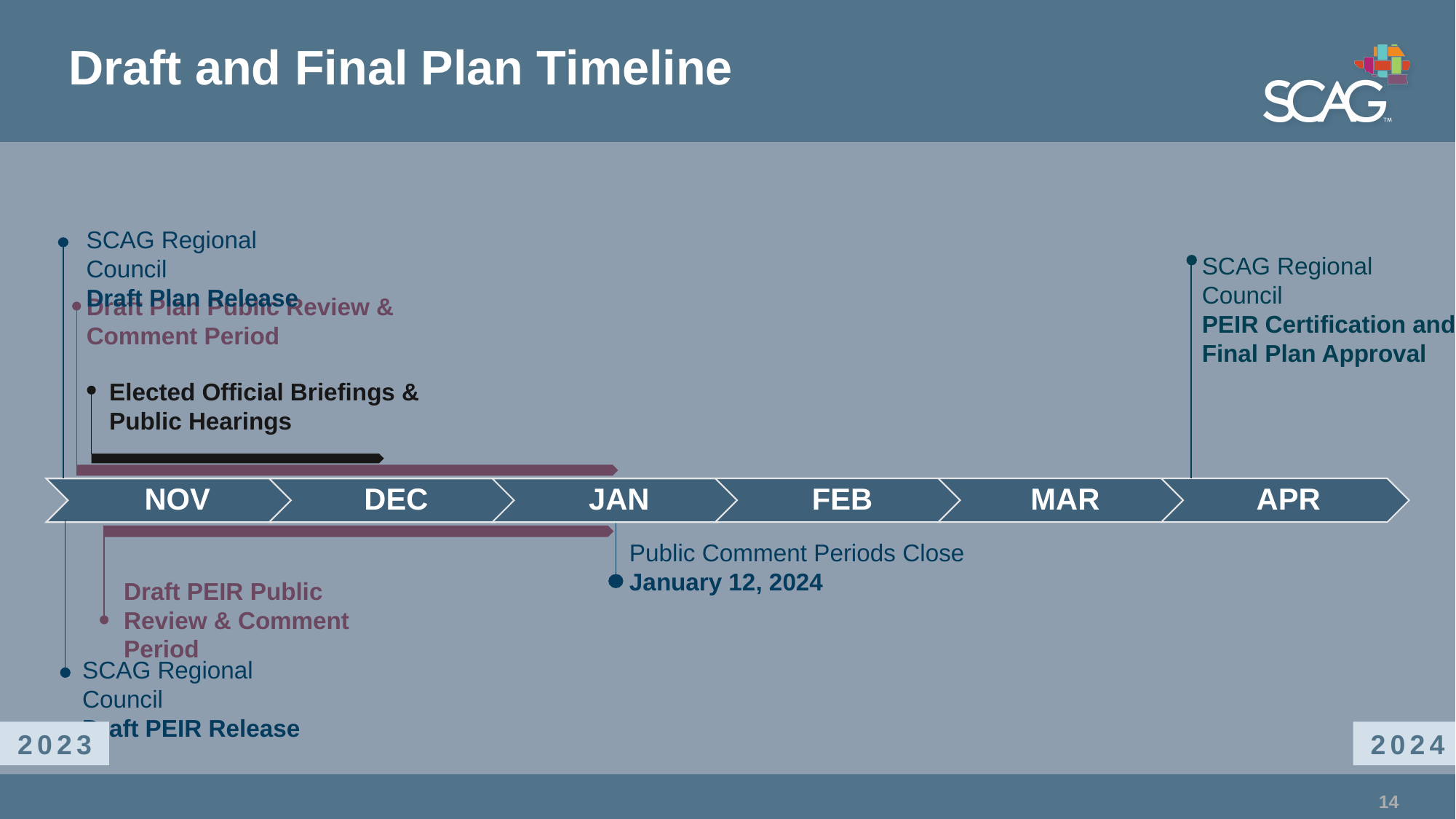

Draft and Final Plan Timeline

 NOV
DEC
JAN
FEB
MAR
APR
SCAG Regional Council
Draft Plan Release

SCAG Regional Council
PEIR Certification and Final Plan Approval

Draft Plan Public Review &
Comment Period

Elected Official Briefings &
Public Hearings

Public Comment Periods Close January 12, 2024
Draft PEIR Public Review & Comment Period

SCAG Regional Council
Draft PEIR Release
2023
2024